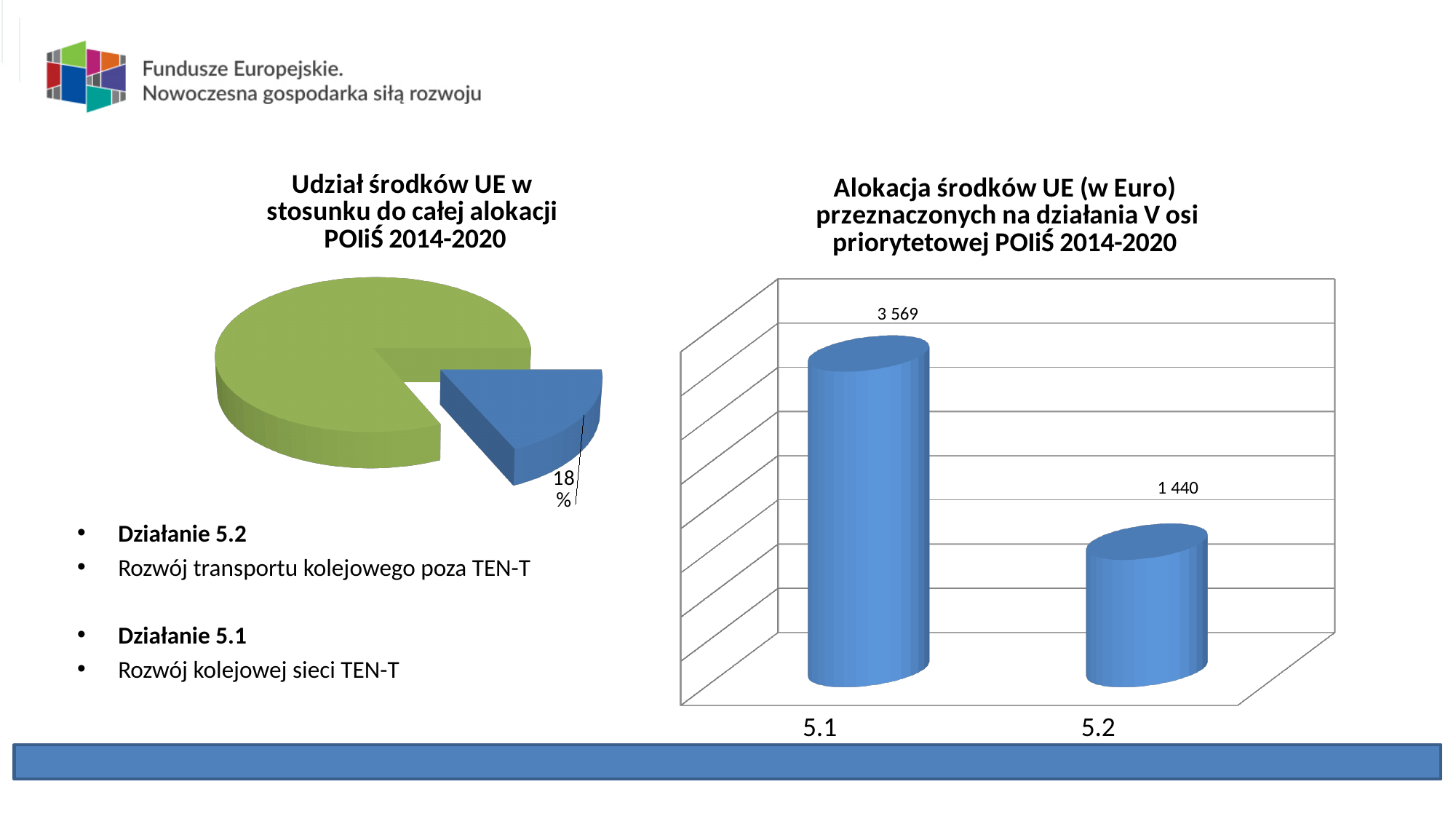

[unsupported chart]

[unsupported chart]

Działanie 5.2
Rozwój transportu kolejowego poza TEN-T

Działanie 5.1
Rozwój kolejowej sieci TEN-T